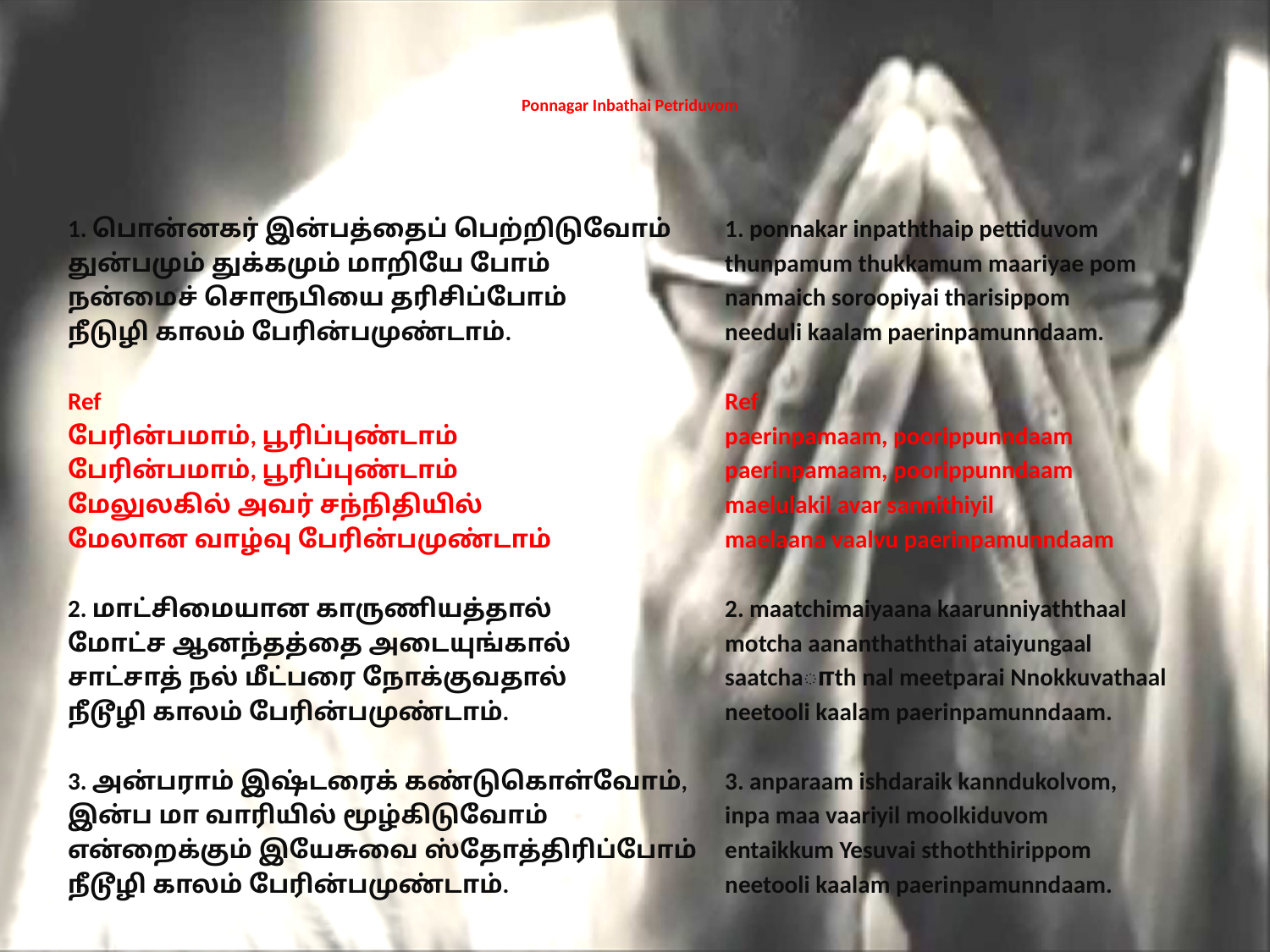

# Ponnagar Inbathai Petriduvom
1. பொன்னகர் இன்பத்தைப் பெற்றிடுவோம்
துன்பமும் துக்கமும் மாறியே போம்
நன்மைச் சொரூபியை தரிசிப்போம்
நீடுழி காலம் பேரின்பமுண்டாம்.

Ref
பேரின்பமாம், பூரிப்புண்டாம்
பேரின்பமாம், பூரிப்புண்டாம்
மேலுலகில் அவர் சந்நிதியில்
மேலான வாழ்வு பேரின்பமுண்டாம்

2. மாட்சிமையான காருணியத்தால்
மோட்ச ஆனந்தத்தை அடையுங்கால்
சாட்சாத் நல் மீட்பரை நோக்குவதால்
நீடூழி காலம் பேரின்பமுண்டாம்.

3. அன்பராம் இஷ்டரைக் கண்டுகொள்வோம்,
இன்ப மா வாரியில் மூழ்கிடுவோம்
என்றைக்கும் இயேசுவை ஸ்தோத்திரிப்போம்
நீடூழி காலம் பேரின்பமுண்டாம்.
1. ponnakar inpaththaip pettiduvom
thunpamum thukkamum maariyae pom
nanmaich soroopiyai tharisippom
needuli kaalam paerinpamunndaam.

Ref
paerinpamaam, poorippunndaam
paerinpamaam, poorippunndaam
maelulakil avar sannithiyil
maelaana vaalvu paerinpamunndaam

2. maatchimaiyaana kaarunniyaththaal
motcha aananthaththai ataiyungaal
saatchaாth nal meetparai Nnokkuvathaal
neetooli kaalam paerinpamunndaam.

3. anparaam ishdaraik kanndukolvom,
inpa maa vaariyil moolkiduvom
entaikkum Yesuvai sthoththirippom
neetooli kaalam paerinpamunndaam.